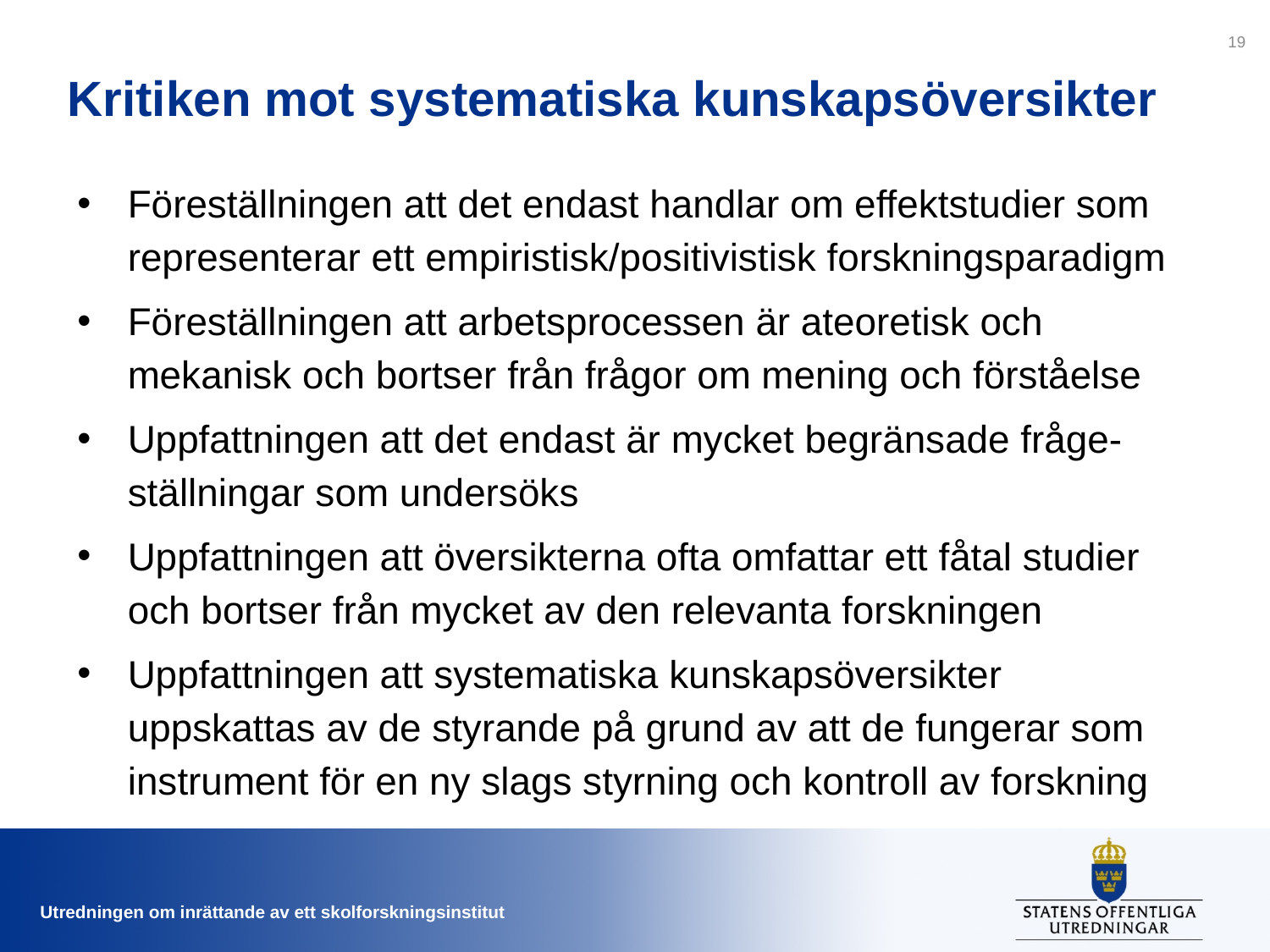

19
Kritiken mot systematiska kunskapsöversikter
Föreställningen att det endast handlar om effektstudier som representerar ett empiristisk/positivistisk forskningsparadigm
Föreställningen att arbetsprocessen är ateoretisk och mekanisk och bortser från frågor om mening och förståelse
Uppfattningen att det endast är mycket begränsade fråge-ställningar som undersöks
Uppfattningen att översikterna ofta omfattar ett fåtal studier och bortser från mycket av den relevanta forskningen
Uppfattningen att systematiska kunskapsöversikter uppskattas av de styrande på grund av att de fungerar som instrument för en ny slags styrning och kontroll av forskning